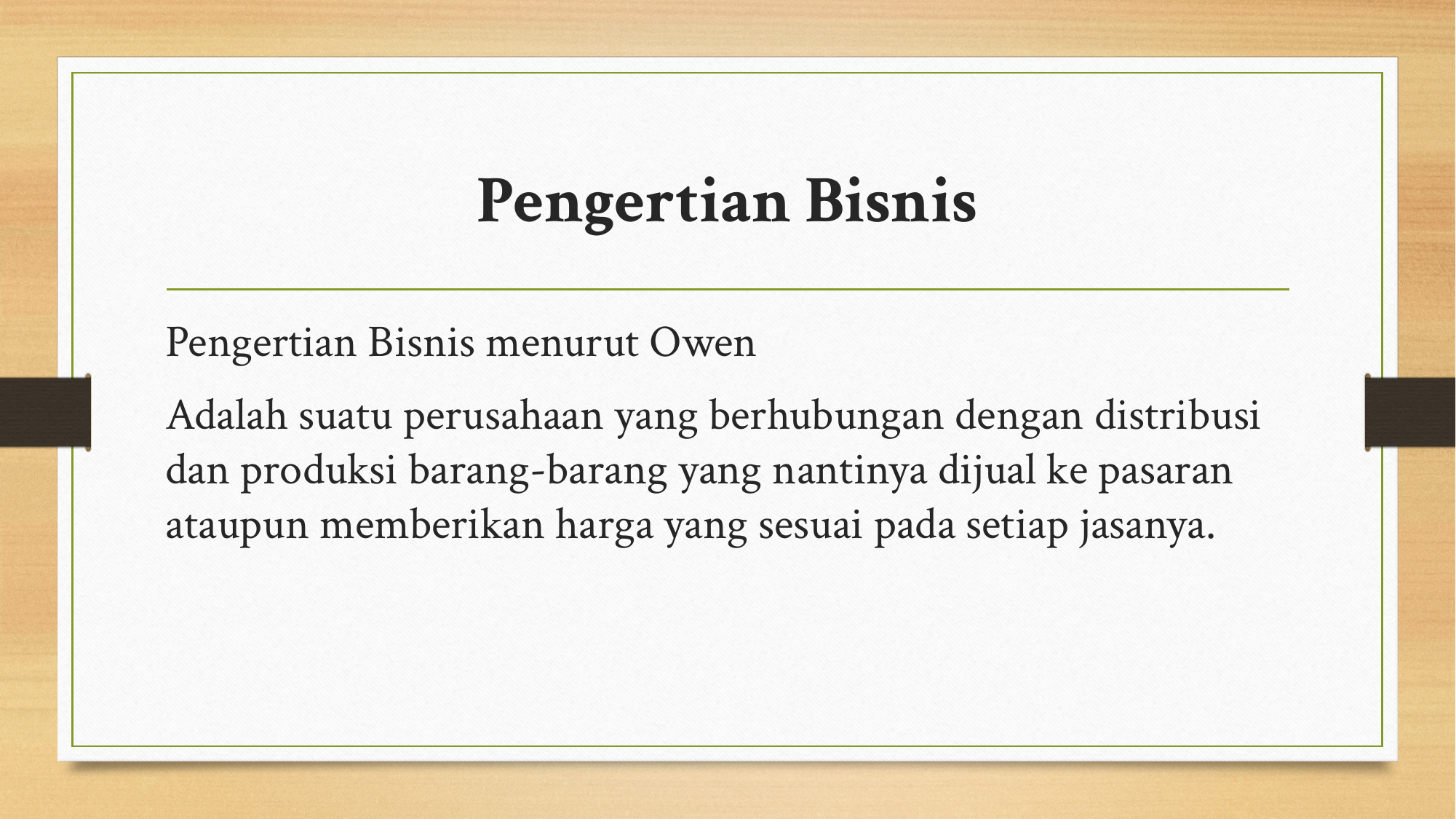

# Pengertian Bisnis
Pengertian Bisnis menurut Owen
Adalah suatu perusahaan yang berhubungan dengan distribusi dan produksi barang-barang yang nantinya dijual ke pasaran ataupun memberikan harga yang sesuai pada setiap jasanya.